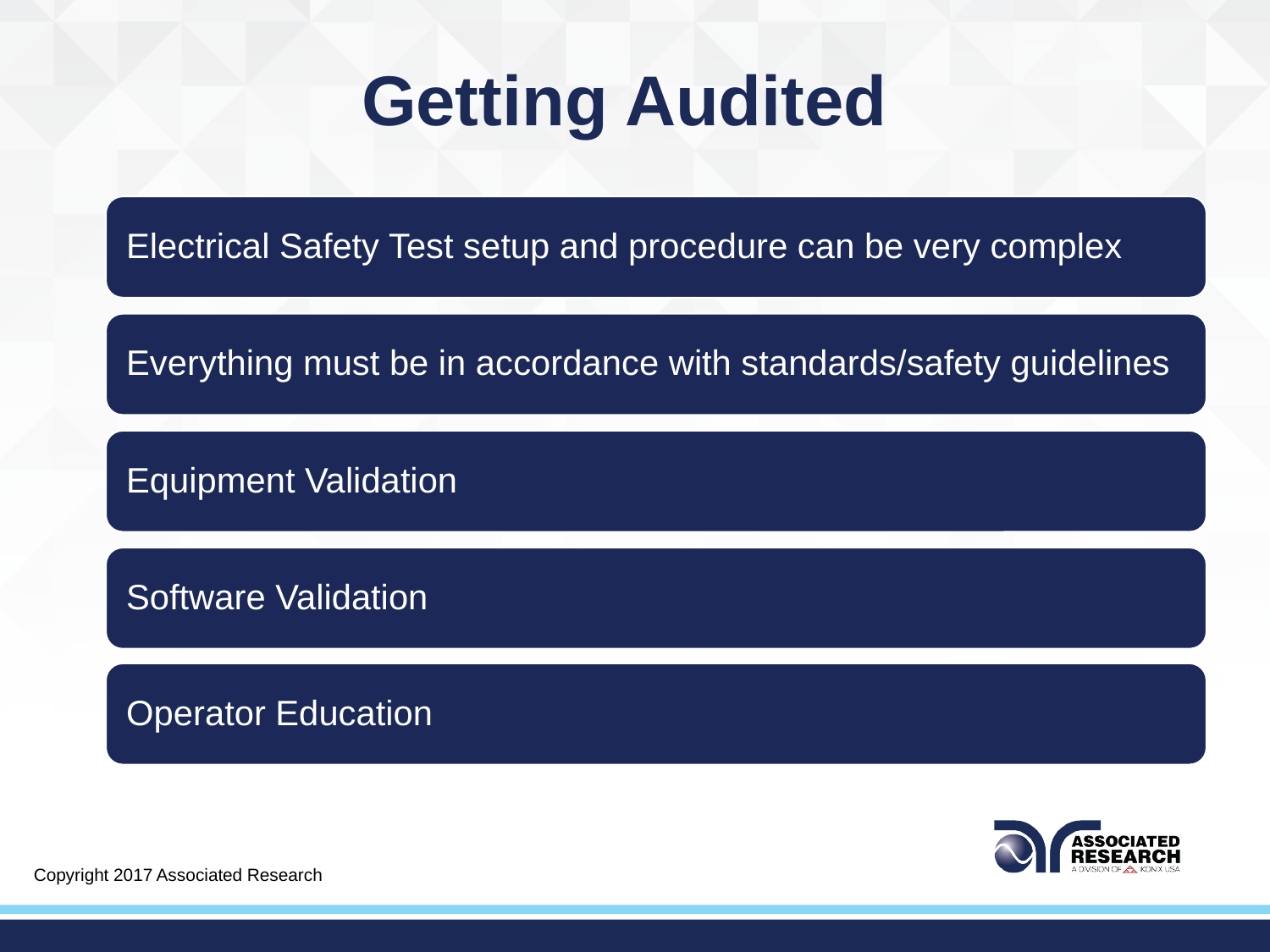

# Getting Audited
Electrical Safety Test setup and procedure can be very complex
Everything must be in accordance with standards/safety guidelines
Equipment Validation
Software Validation
Operator Education
Copyright 2017 Associated Research